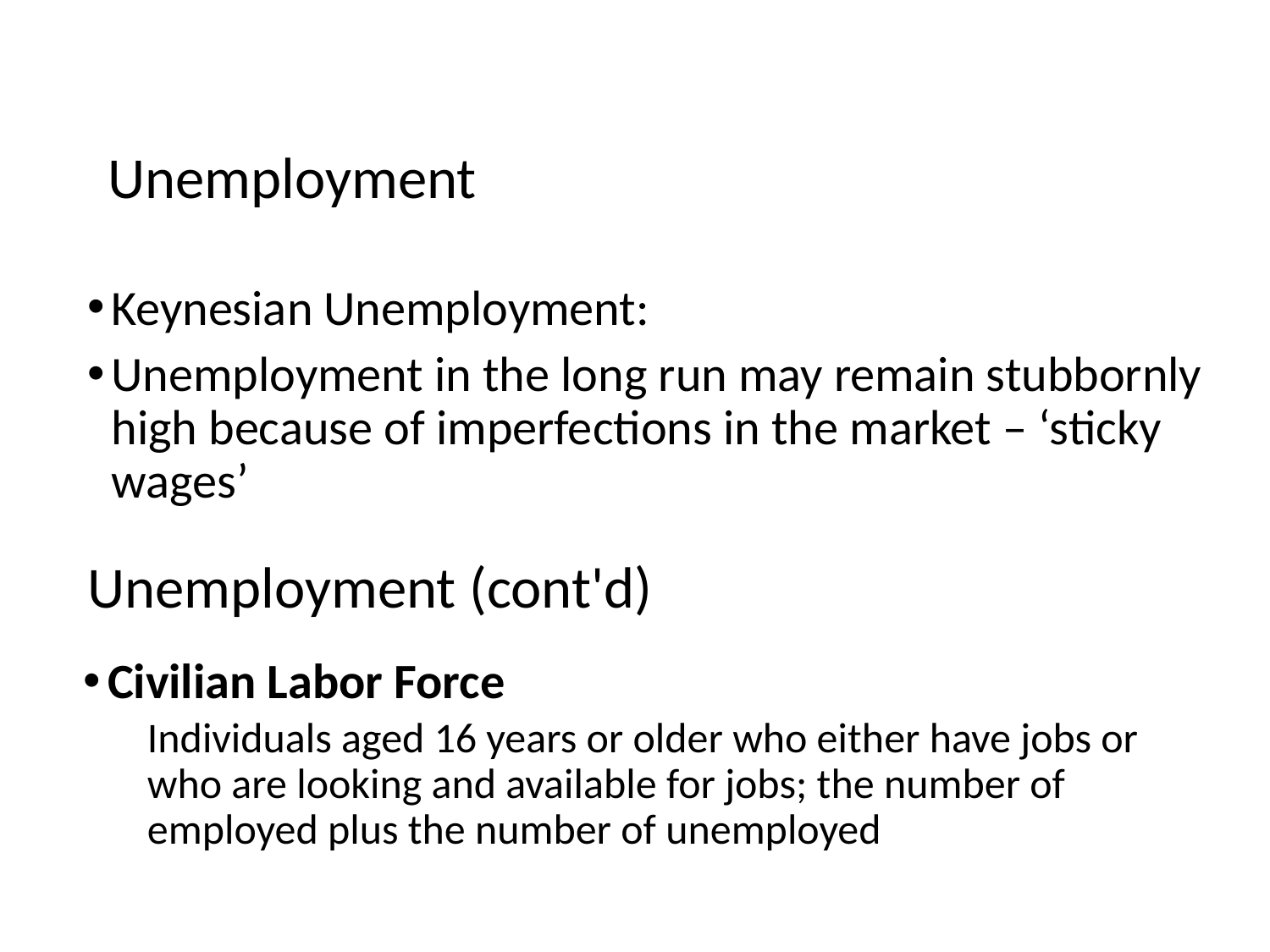

# Unemployment
Keynesian Unemployment:
Unemployment in the long run may remain stubbornly high because of imperfections in the market – ‘sticky wages’
Unemployment (cont'd)
Civilian Labor Force
Individuals aged 16 years or older who either have jobs or who are looking and available for jobs; the number of employed plus the number of unemployed